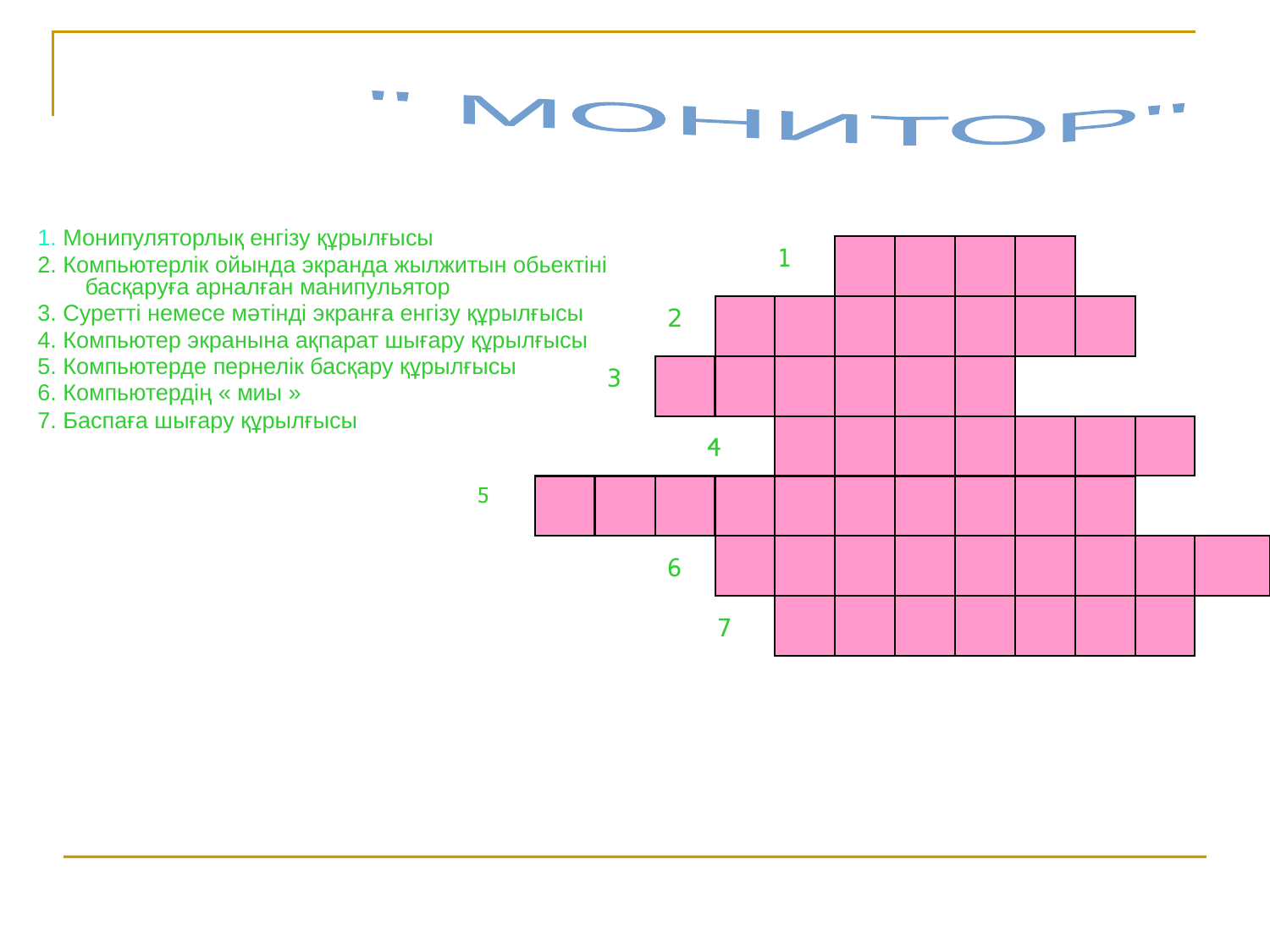

" МОНИТОР"
1. Монипуляторлық енгізу құрылғысы
2. Компьютерлік ойында экранда жылжитын обьектіні басқаруға арналған манипульятор
3. Суретті немесе мәтінді экранға енгізу құрылғысы
4. Компьютер экранына ақпарат шығару құрылғысы
5. Компьютерде пернелік басқару құрылғысы
6. Компьютердің « миы »
7. Баспаға шығару құрылғысы
1

2

3

4
5

6

7